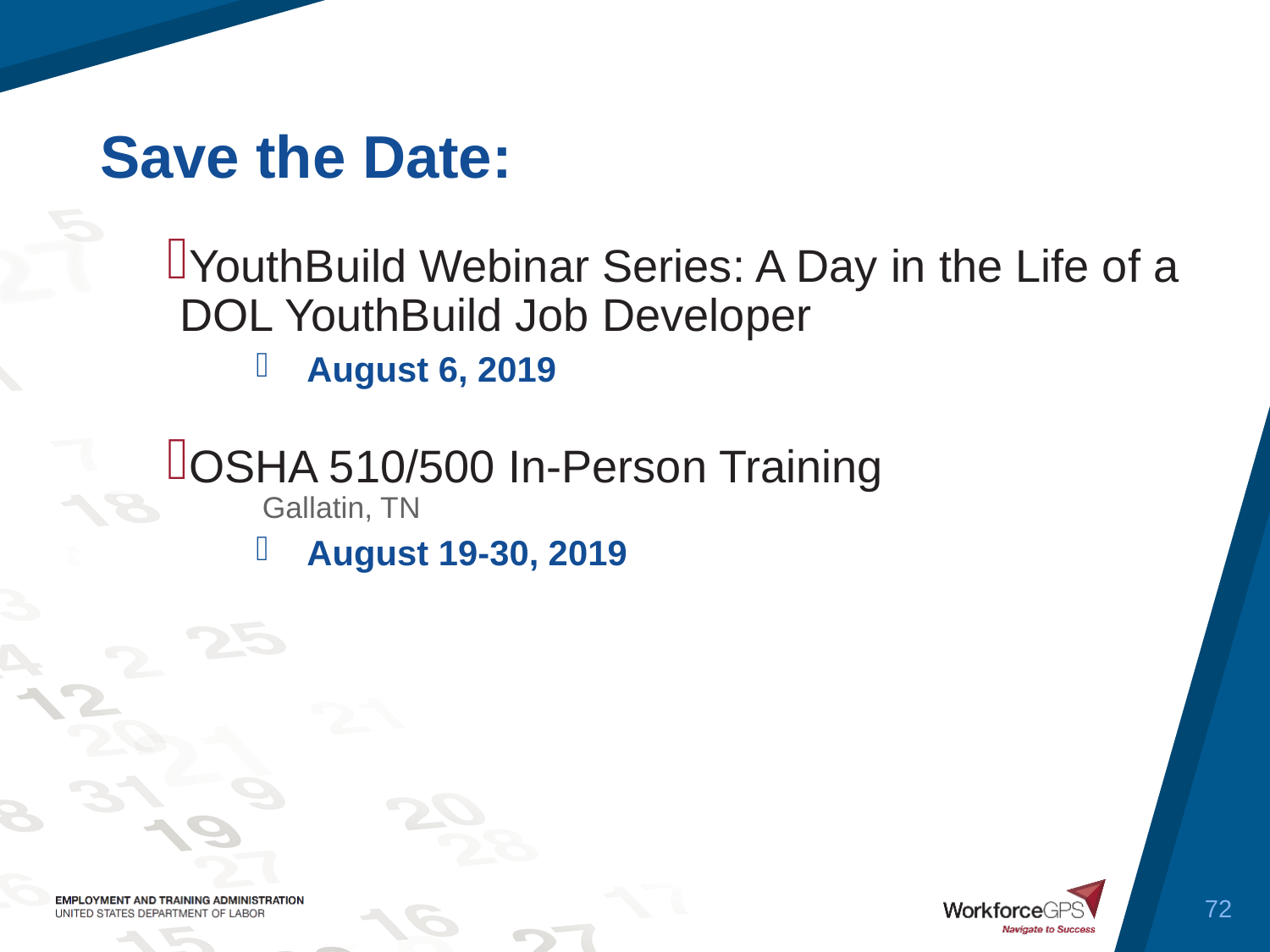

YouthBuild Webinar Series: A Day in the Life of a DOL YouthBuild Job Developer
August 6, 2019
OSHA 510/500 In-Person Training
Gallatin, TN
August 19-30, 2019
72